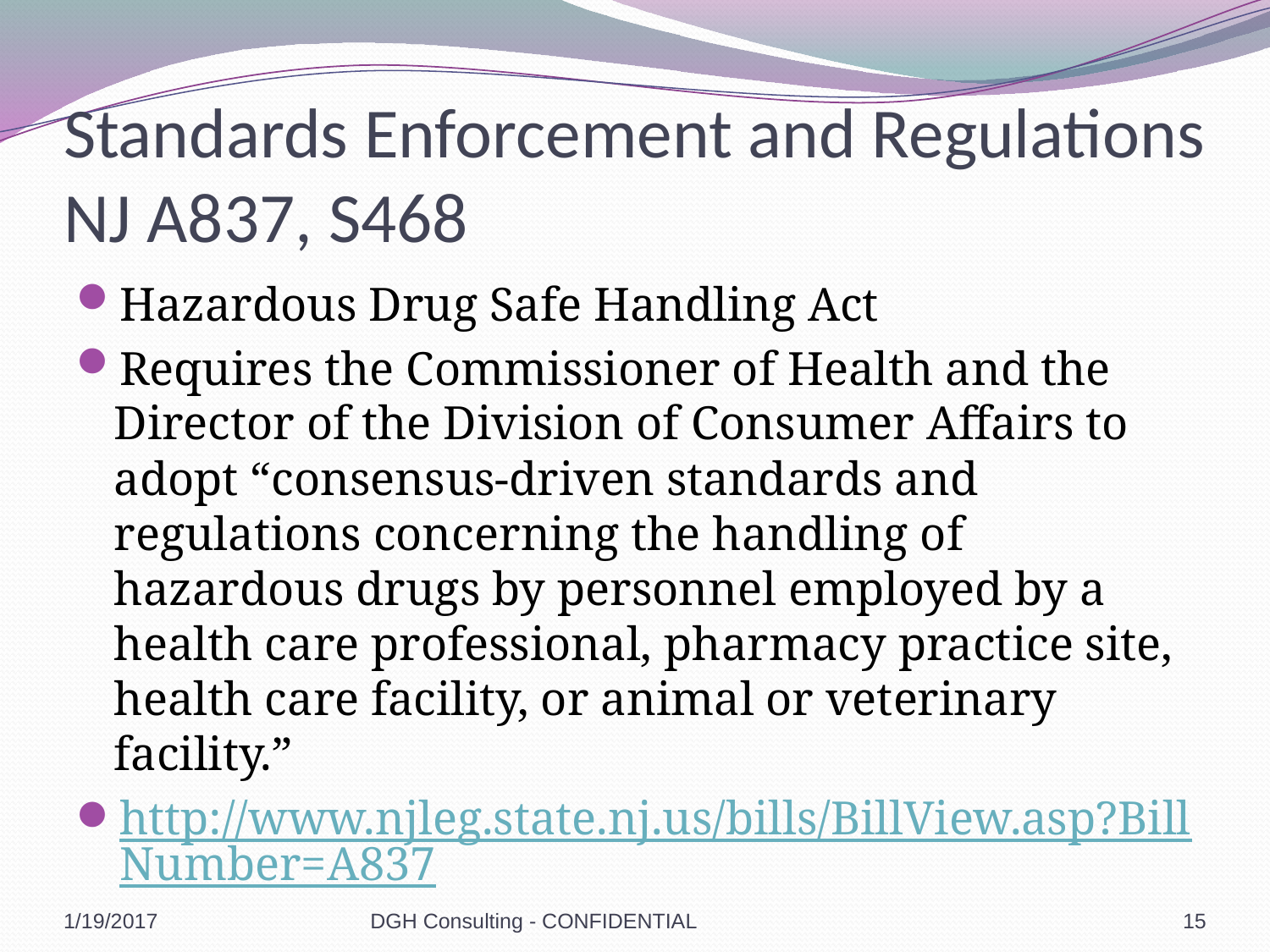

# Standards Enforcement and Regulations NJ A837, S468
Hazardous Drug Safe Handling Act
Requires the Commissioner of Health and the Director of the Division of Consumer Affairs to adopt “consensus-driven standards and regulations concerning the handling of hazardous drugs by personnel employed by a health care professional, pharmacy practice site, health care facility, or animal or veterinary facility.”
http://www.njleg.state.nj.us/bills/BillView.asp?BillNumber=A837
1/19/2017
DGH Consulting - CONFIDENTIAL
15